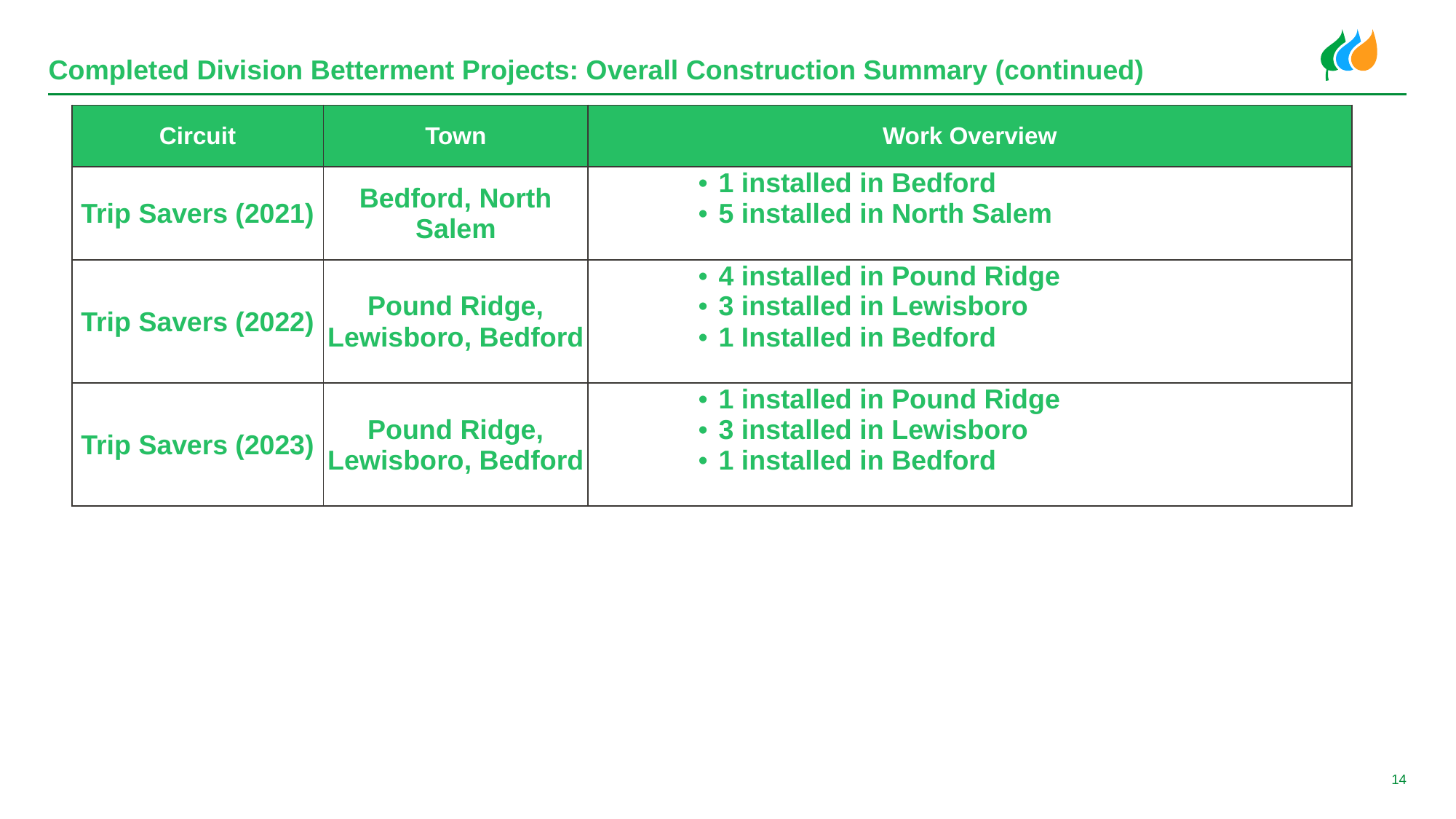

# Completed Division Betterment Projects: Overall Construction Summary (continued)
| Circuit | Town | Work Overview |
| --- | --- | --- |
| Trip Savers (2021) | Bedford, North Salem | 1 installed in Bedford 5 installed in North Salem |
| Trip Savers (2022) | Pound Ridge, Lewisboro, Bedford | 4 installed in Pound Ridge 3 installed in Lewisboro 1 Installed in Bedford |
| Trip Savers (2023) | Pound Ridge, Lewisboro, Bedford | 1 installed in Pound Ridge 3 installed in Lewisboro 1 installed in Bedford |